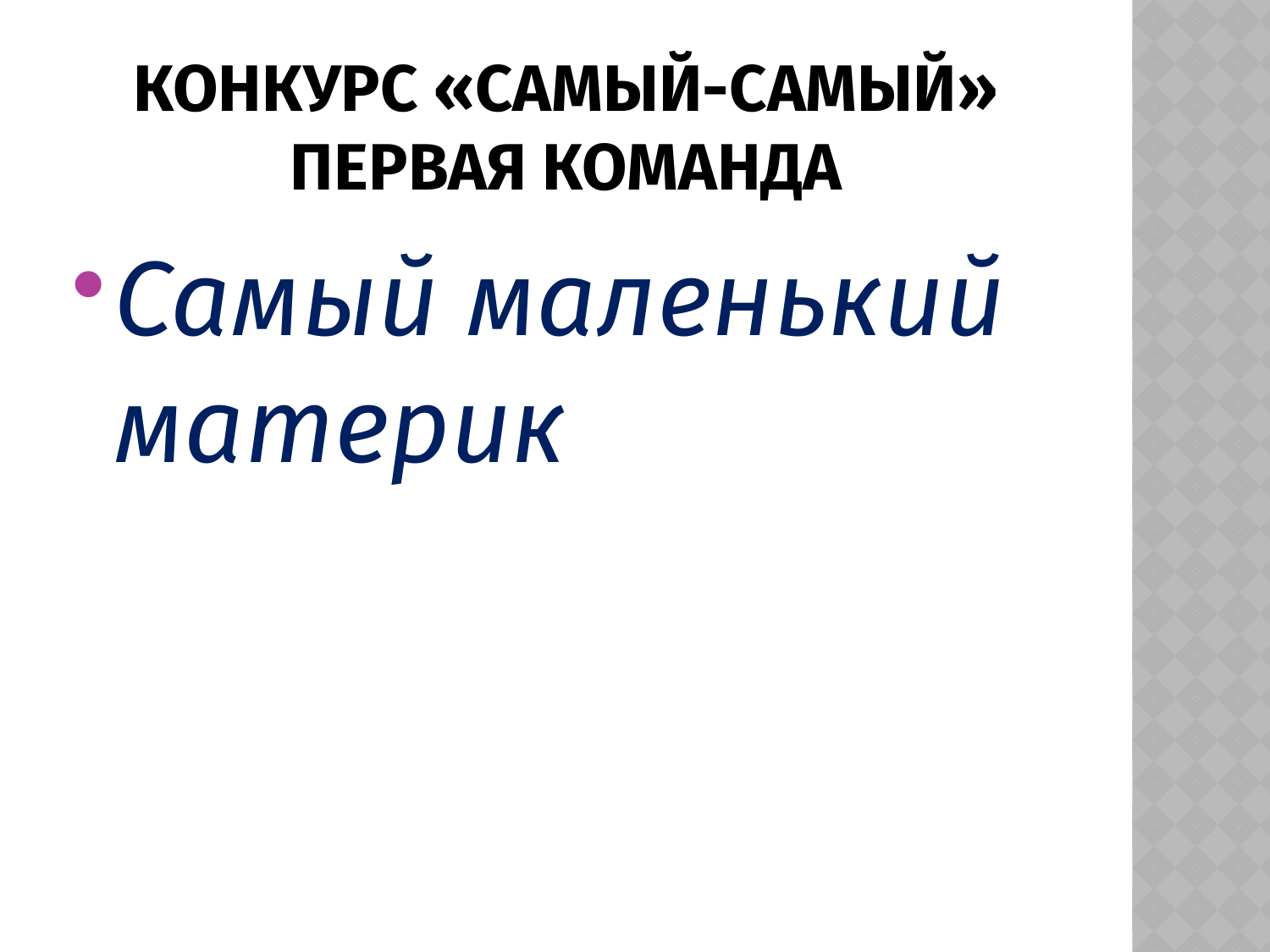

# Конкурс «самый-самый» первая команда
Самый маленький материк